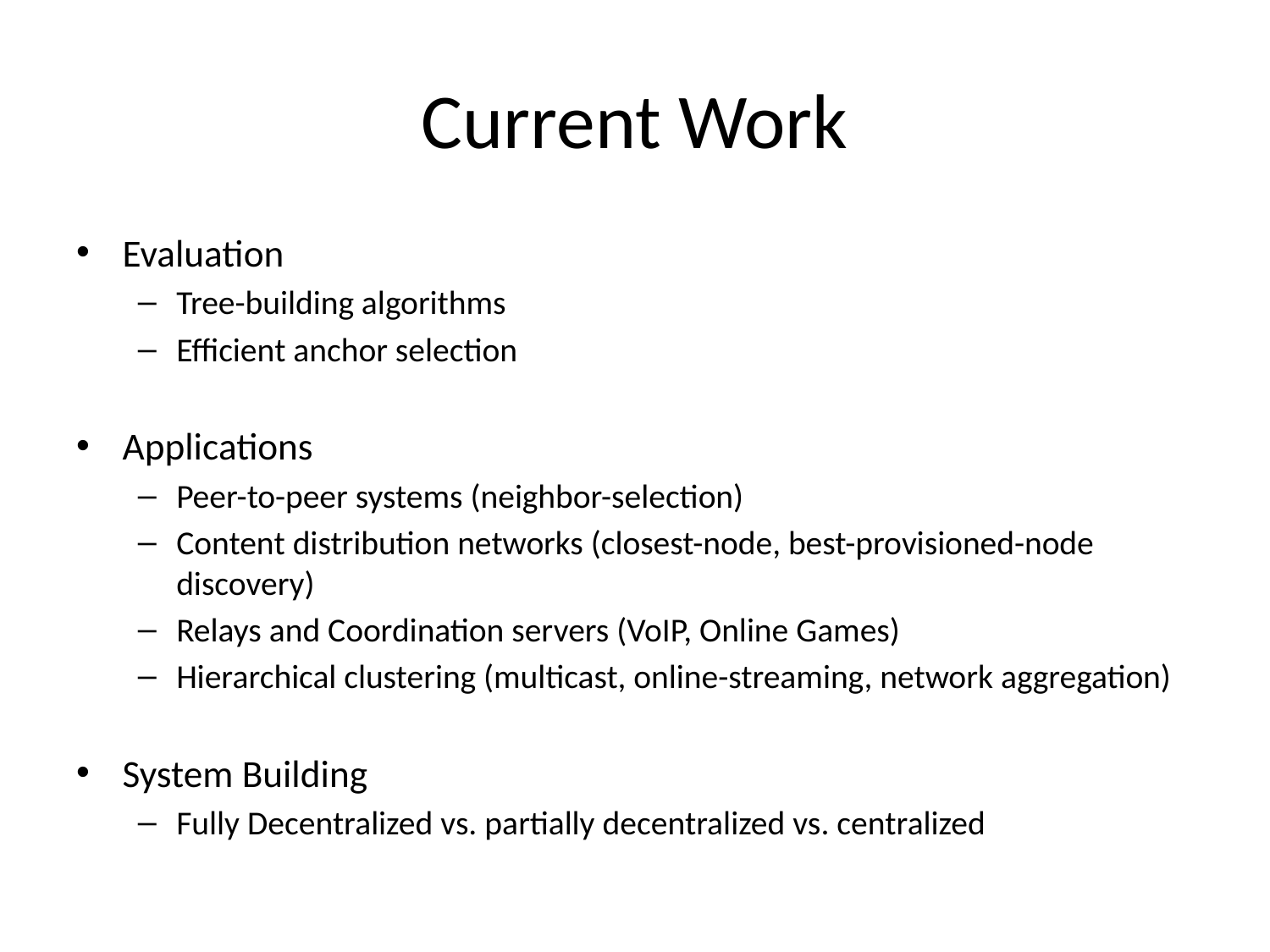

# Current Work
Evaluation
Tree-building algorithms
Efficient anchor selection

Applications
Peer-to-peer systems (neighbor-selection)
Content distribution networks (closest-node, best-provisioned-node discovery)
Relays and Coordination servers (VoIP, Online Games)
Hierarchical clustering (multicast, online-streaming, network aggregation)

System Building
Fully Decentralized vs. partially decentralized vs. centralized